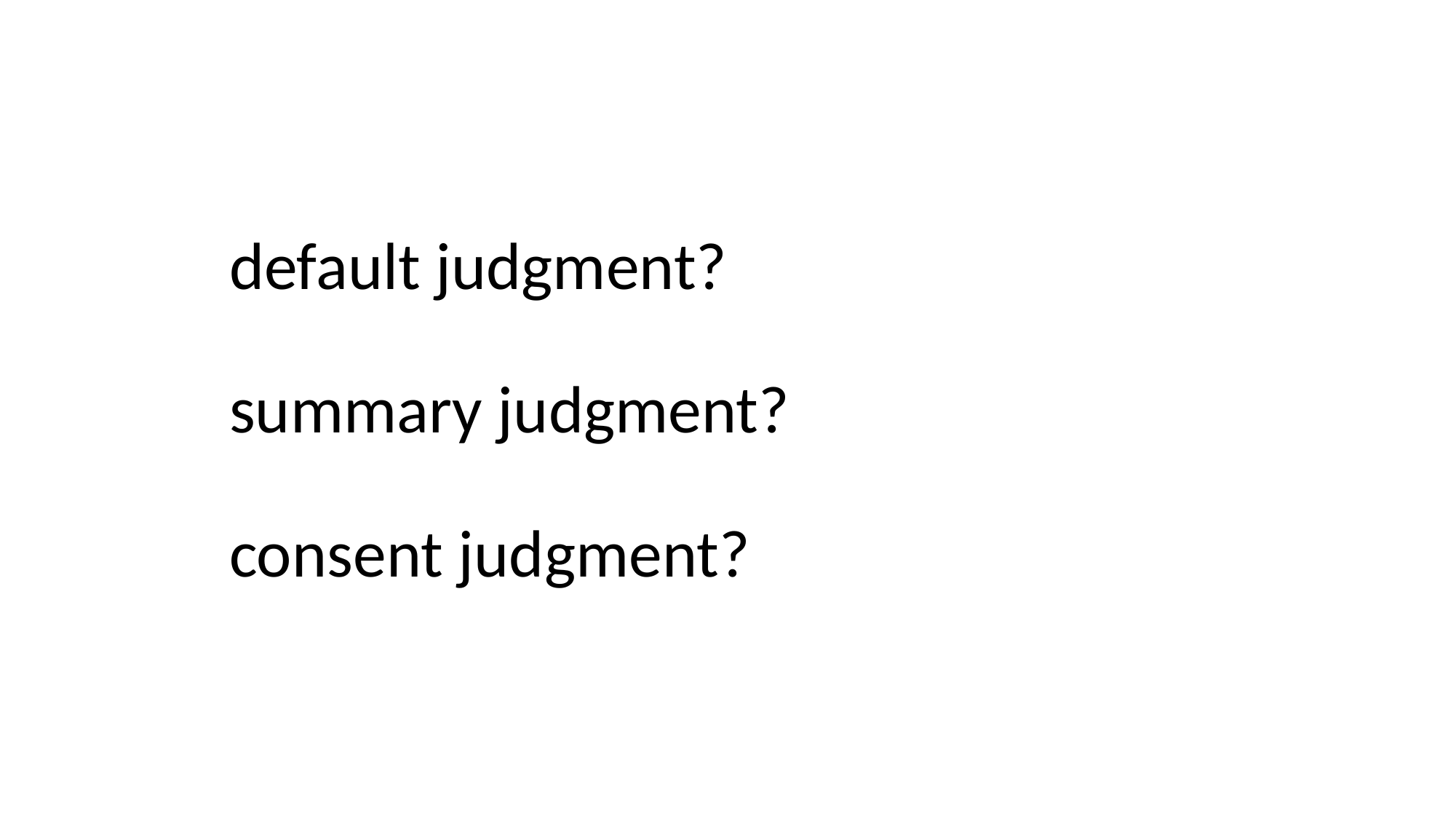

# default judgment? summary judgment? consent judgment?